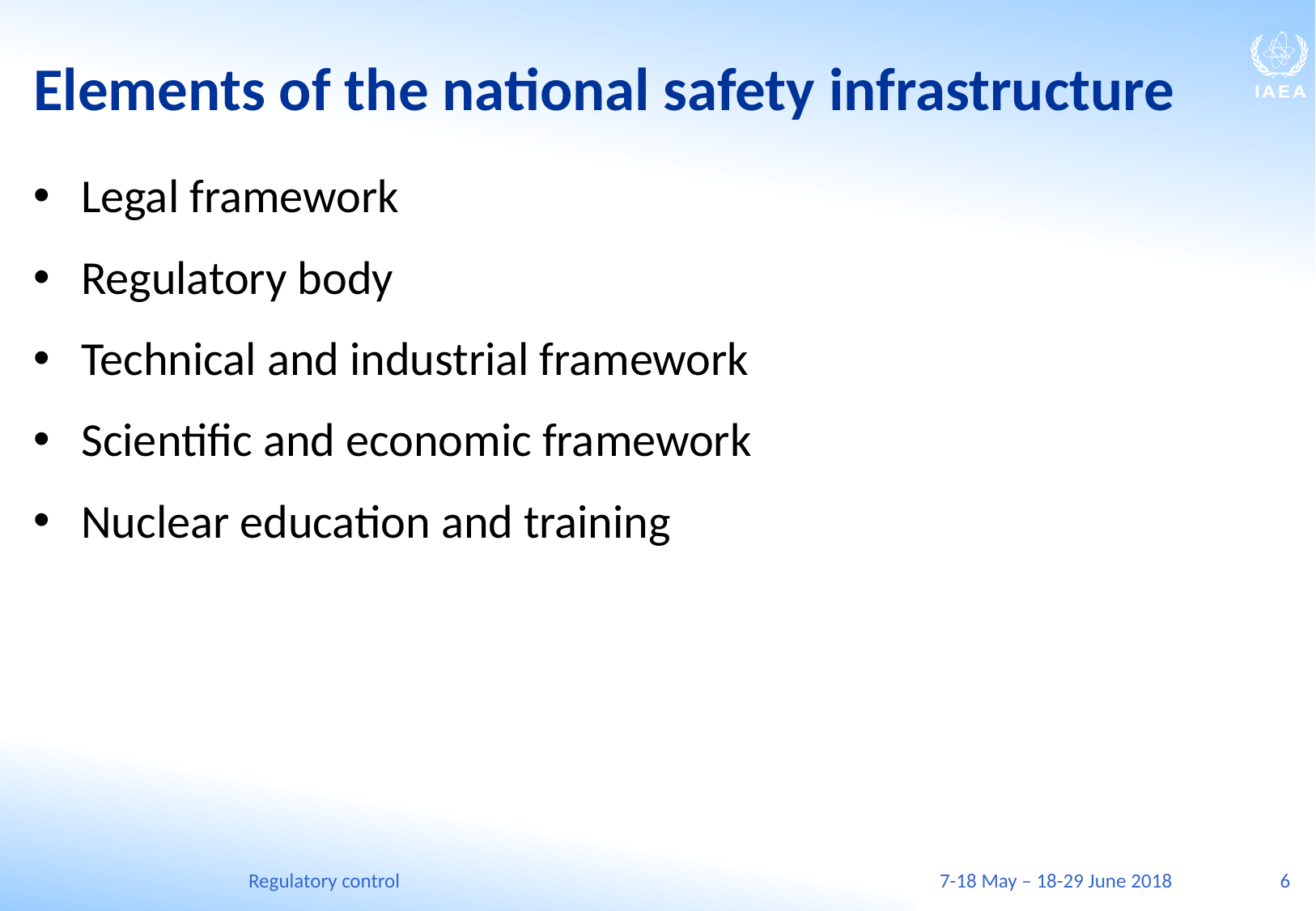

# Elements of the national safety infrastructure
Legal framework
Regulatory body
Technical and industrial framework
Scientific and economic framework
Nuclear education and training
Regulatory control
7-18 May – 18-29 June 2018
6